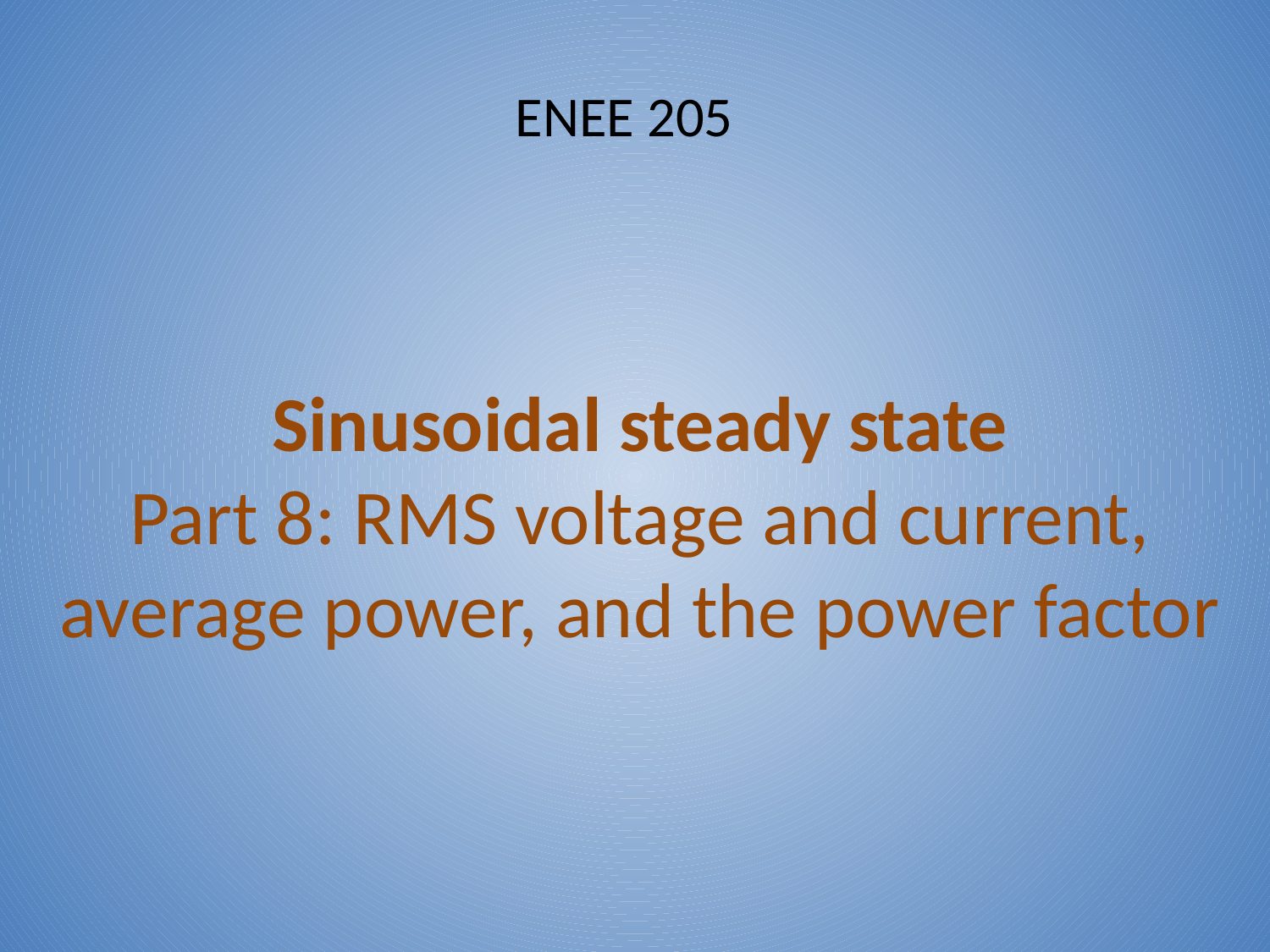

ENEE 205
# Sinusoidal steady state Part 8: RMS voltage and current, average power, and the power factor